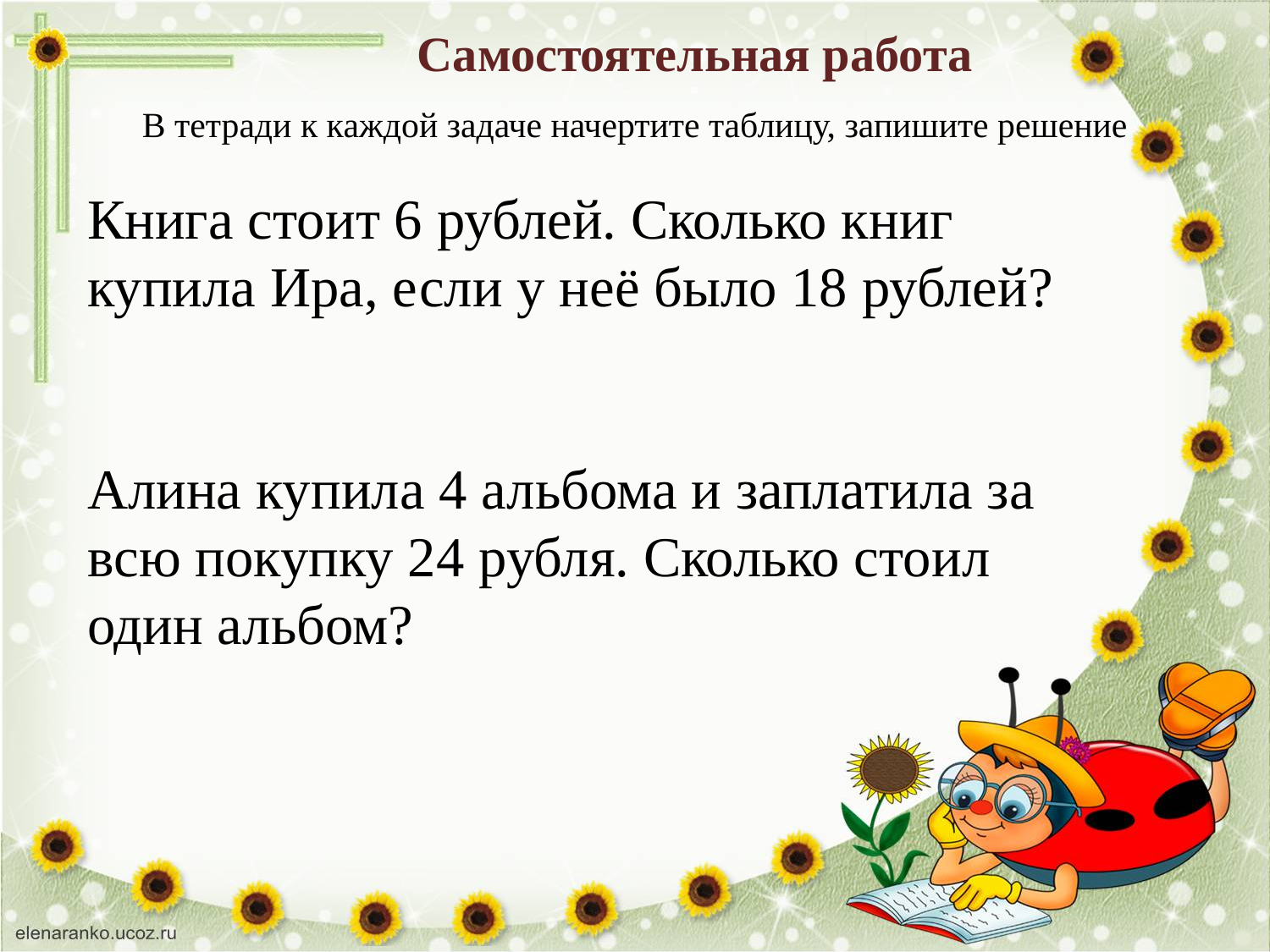

Самостоятельная работа
В тетради к каждой задаче начертите таблицу, запишите решение
Книга стоит 6 рублей. Сколько книг купила Ира, если у неё было 18 рублей?

Алина купила 4 альбома и заплатила за всю покупку 24 рубля. Сколько стоил один альбом?